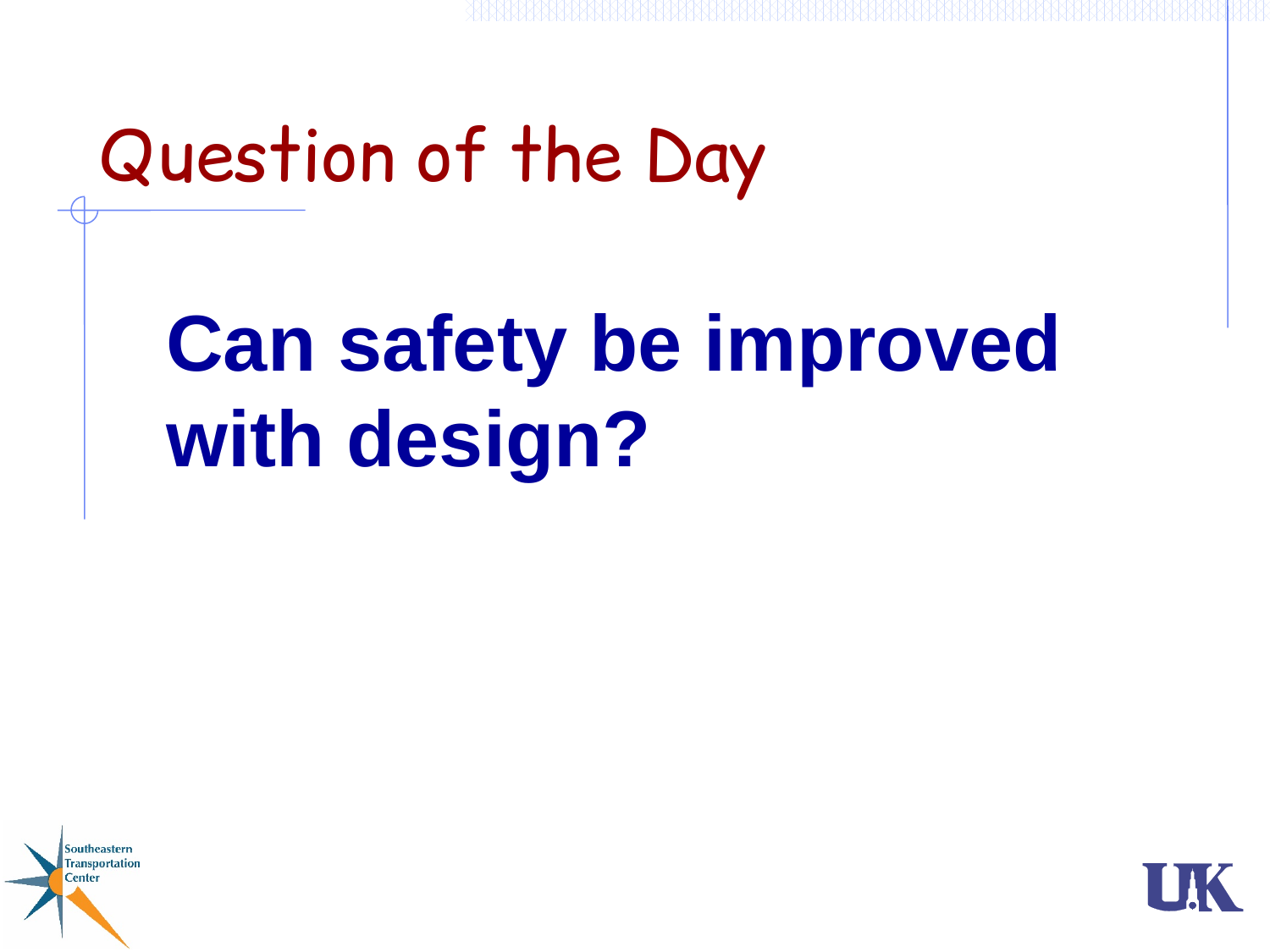

# Question of the Day
	Can safety be improved with design?